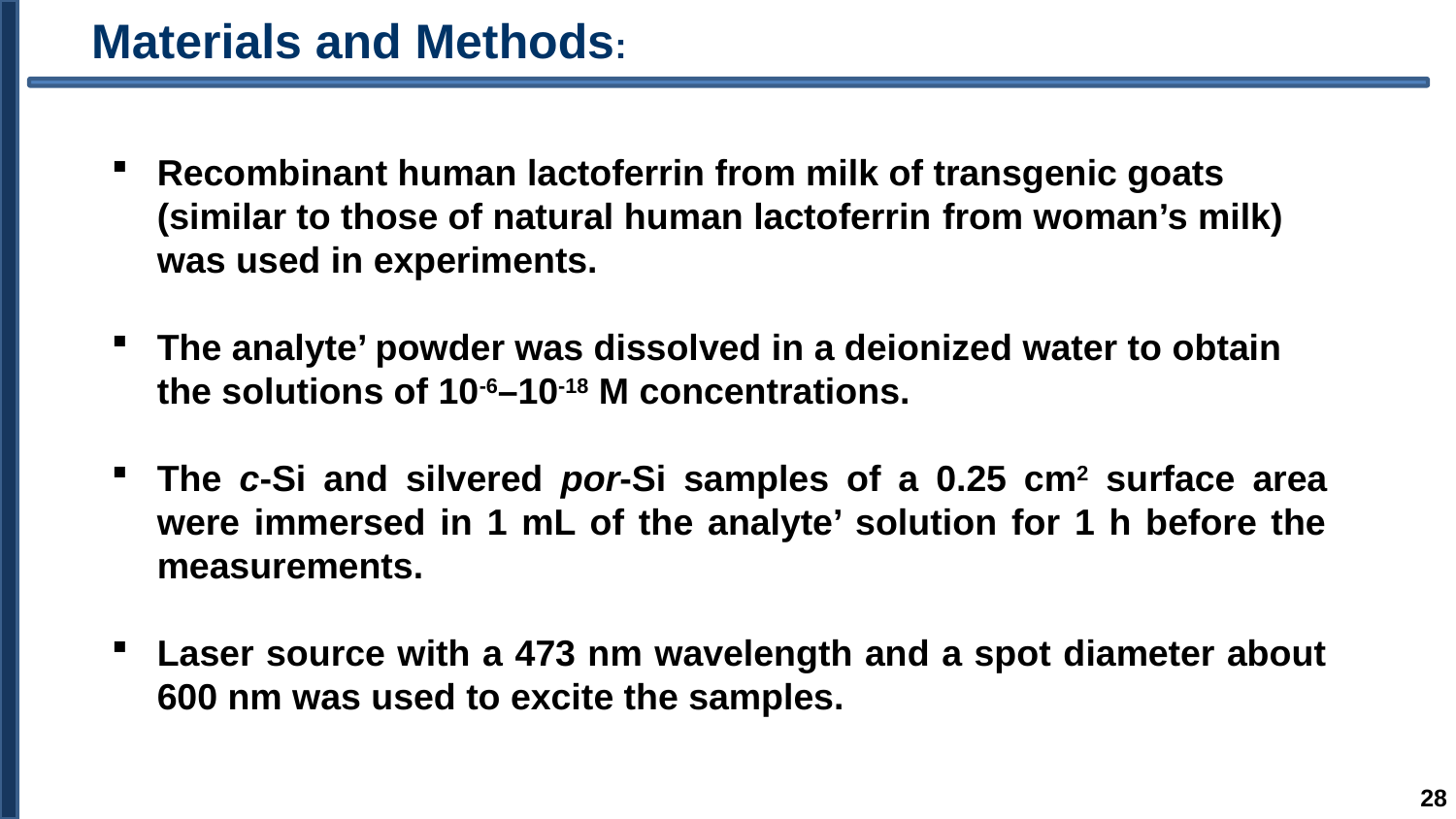

Materials and Methods:

Recombinant human lactoferrin from milk of transgenic goats (similar to those of natural human lactoferrin from woman’s milk) was used in experiments.

The analyte’ powder was dissolved in a deionized water to obtain the solutions of 10-6–10-18 M concentrations.

The c-Si and silvered por-Si samples of a 0.25 cm2 surface area were immersed in 1 mL of the analyte’ solution for 1 h before the measurements.

Laser source with a 473 nm wavelength and a spot diameter about 600 nm was used to excite the samples.
28